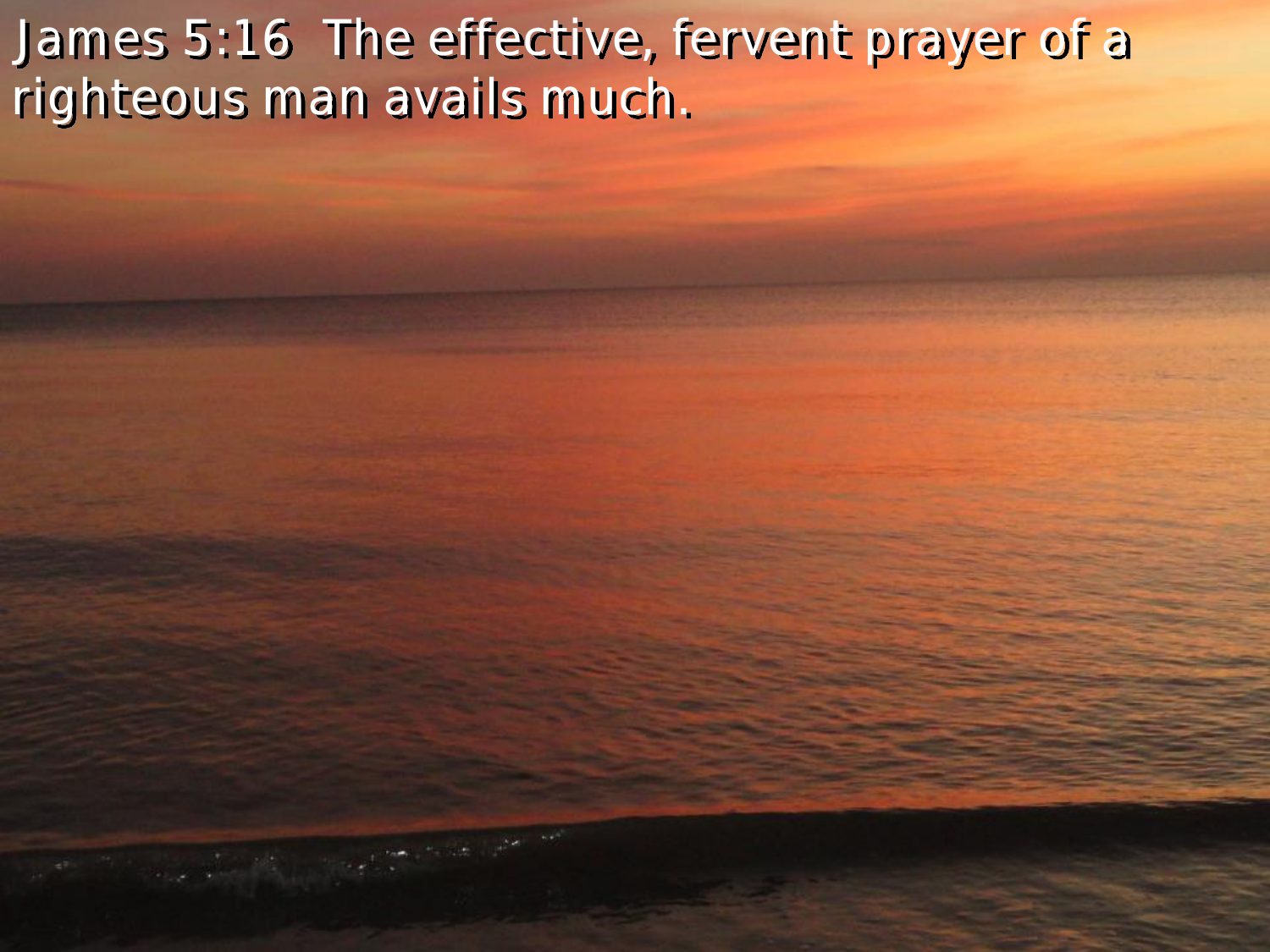

James 5:16  The effective, fervent prayer of a righteous man avails much.